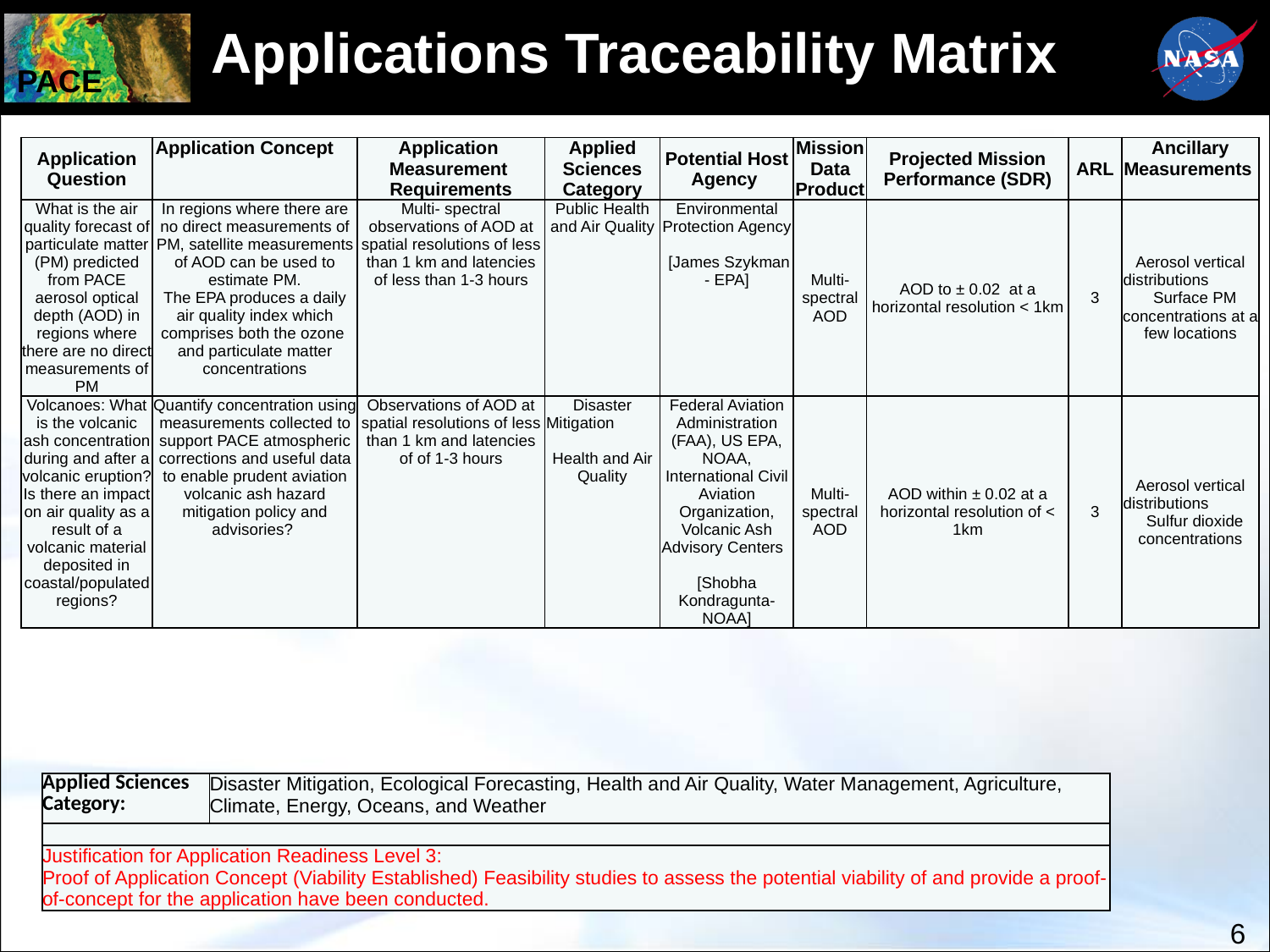

# Applications Traceability Matrix
| Application Question | Application Concept | Application Measurement Requirements | Applied Sciences Category | Potential Host Agency | Mission Data Product | Projected Mission Performance (SDR) | ARL | Ancillary Measurements |
| --- | --- | --- | --- | --- | --- | --- | --- | --- |
| What is the air quality forecast of particulate matter (PM) predicted from PACE aerosol optical depth (AOD) in regions where there are no direct measurements of PM | In regions where there are no direct measurements of PM, satellite measurements of AOD can be used to estimate PM. The EPA produces a daily air quality index which comprises both the ozone and particulate matter concentrations | Multi- spectral observations of AOD at spatial resolutions of less than 1 km and latencies of less than 1-3 hours | Public Health and Air Quality | Environmental Protection Agency [James Szykman - EPA] | Multi-spectral AOD | AOD to ± 0.02 at a horizontal resolution < 1km | 3 | Aerosol vertical distributions Surface PM concentrations at a few locations |
| Volcanoes: What is the volcanic ash concentration during and after a volcanic eruption? Is there an impact on air quality as a result of a volcanic material deposited in coastal/populated regions? | Quantify concentration using measurements collected to support PACE atmospheric corrections and useful data to enable prudent aviation volcanic ash hazard mitigation policy and advisories? | Observations of AOD at spatial resolutions of less than 1 km and latencies of of 1-3 hours | Disaster Mitigation Health and Air Quality | Federal Aviation Administration (FAA), US EPA, NOAA, International Civil Aviation Organization, Volcanic Ash Advisory Centers [Shobha Kondragunta- NOAA] | Multi-spectral AOD | AOD within ± 0.02 at a horizontal resolution of < 1km | 3 | Aerosol vertical distributions Sulfur dioxide concentrations |
| Applied Sciences Category: | Disaster Mitigation, Ecological Forecasting, Health and Air Quality, Water Management, Agriculture, Climate, Energy, Oceans, and Weather |
| --- | --- |
|  |  |
| Justification for Application Readiness Level 3: Proof of Application Concept (Viability Established) Feasibility studies to assess the potential viability of and provide a proof-of-concept for the application have been conducted. |  |
6